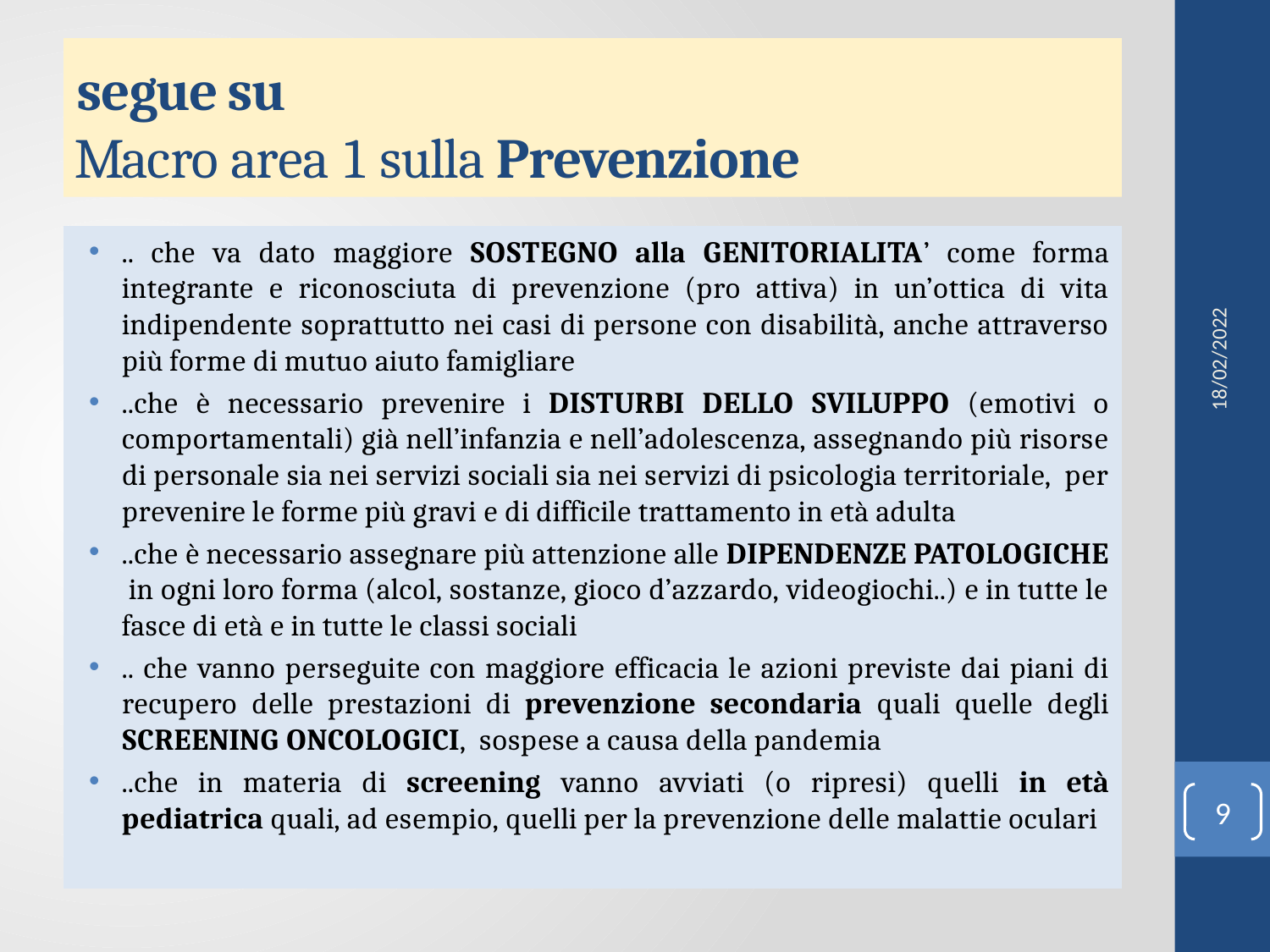

# segue su Macro area 1 sulla Prevenzione COSA CI AVETE
.. che va dato maggiore SOSTEGNO alla GENITORIALITA’ come forma integrante e riconosciuta di prevenzione (pro attiva) in un’ottica di vita indipendente soprattutto nei casi di persone con disabilità, anche attraverso più forme di mutuo aiuto famigliare
..che è necessario prevenire i DISTURBI DELLO SVILUPPO (emotivi o comportamentali) già nell’infanzia e nell’adolescenza, assegnando più risorse di personale sia nei servizi sociali sia nei servizi di psicologia territoriale,  per prevenire le forme più gravi e di difficile trattamento in età adulta
..che è necessario assegnare più attenzione alle DIPENDENZE PATOLOGICHE  in ogni loro forma (alcol, sostanze, gioco d’azzardo, videogiochi..) e in tutte le fasce di età e in tutte le classi sociali
.. che vanno perseguite con maggiore efficacia le azioni previste dai piani di recupero delle prestazioni di prevenzione secondaria quali quelle degli SCREENING ONCOLOGICI,  sospese a causa della pandemia
..che in materia di screening vanno avviati (o ripresi) quelli in età pediatrica quali, ad esempio, quelli per la prevenzione delle malattie oculari

18/02/2022

9